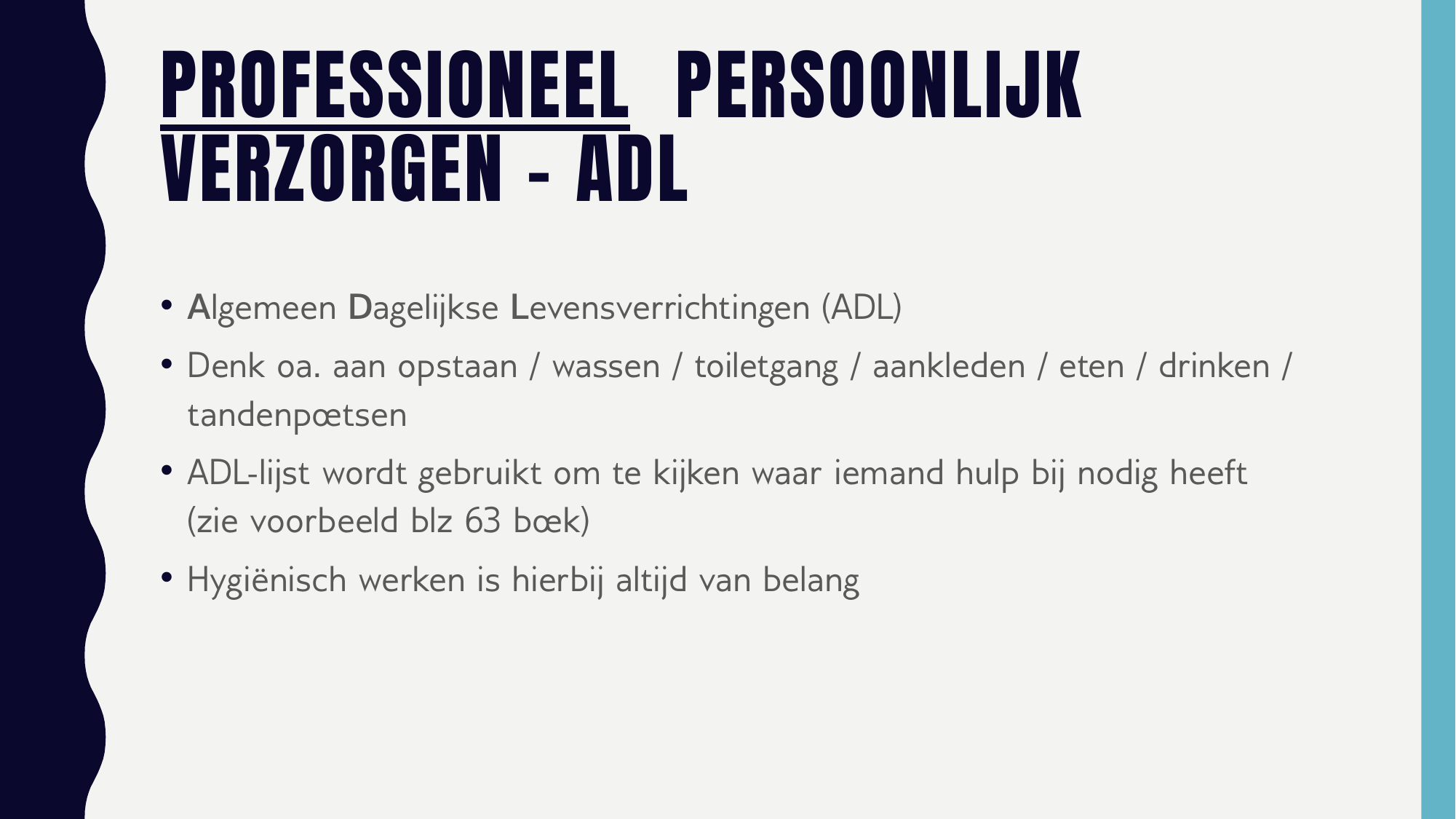

# Professioneel  persoonlijk verzorgen - ADL
Algemeen Dagelijkse Levensverrichtingen (ADL)
Denk oa. aan opstaan / wassen / toiletgang / aankleden / eten / drinken / tandenpoetsen
ADL-lijst wordt gebruikt om te kijken waar iemand hulp bij nodig heeft
(zie voorbeeld blz 63 boek)
Hygiënisch werken is hierbij altijd van belang